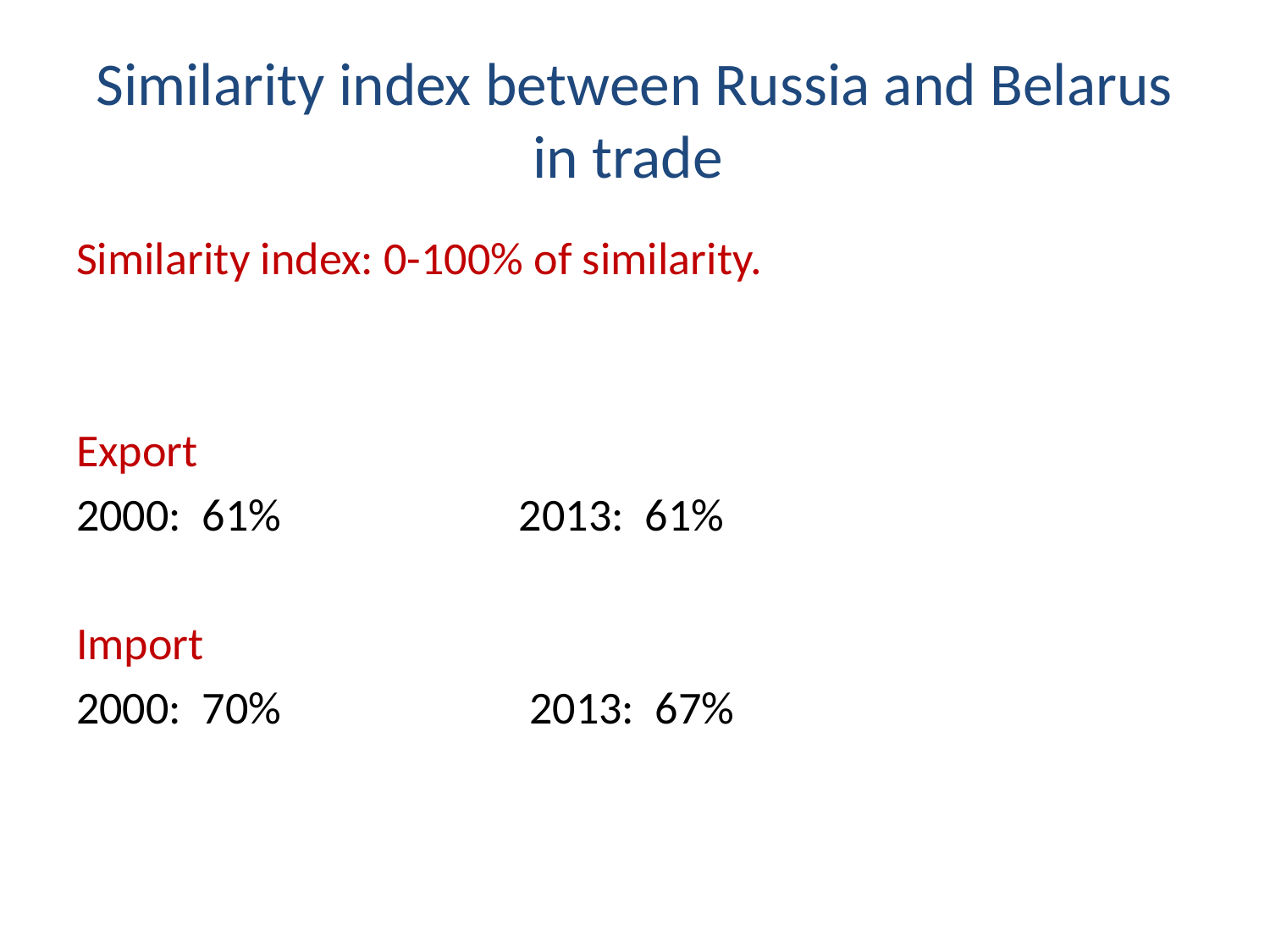

# Similarity index between Russia and Belarus in trade
Similarity index: 0-100% of similarity.

Export
2000:  61%                       2013:  61%

Import
2000:  70%                        2013:  67%